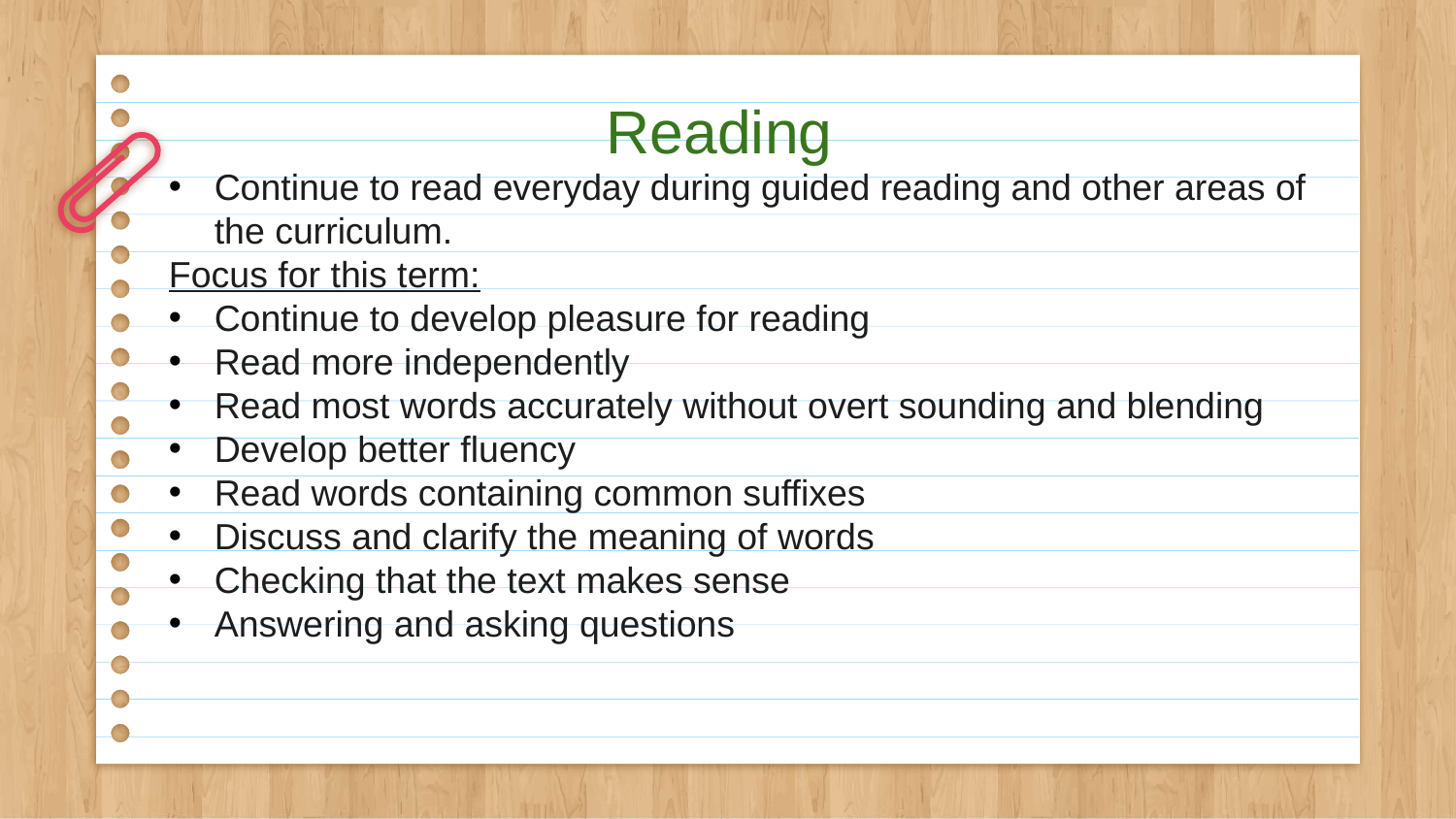

# Reading

Continue to read everyday during guided reading and other areas of the curriculum.
Focus for this term:
Continue to develop pleasure for reading
Read more independently
Read most words accurately without overt sounding and blending
Develop better fluency
Read words containing common suffixes
Discuss and clarify the meaning of words
Checking that the text makes sense
Answering and asking questions